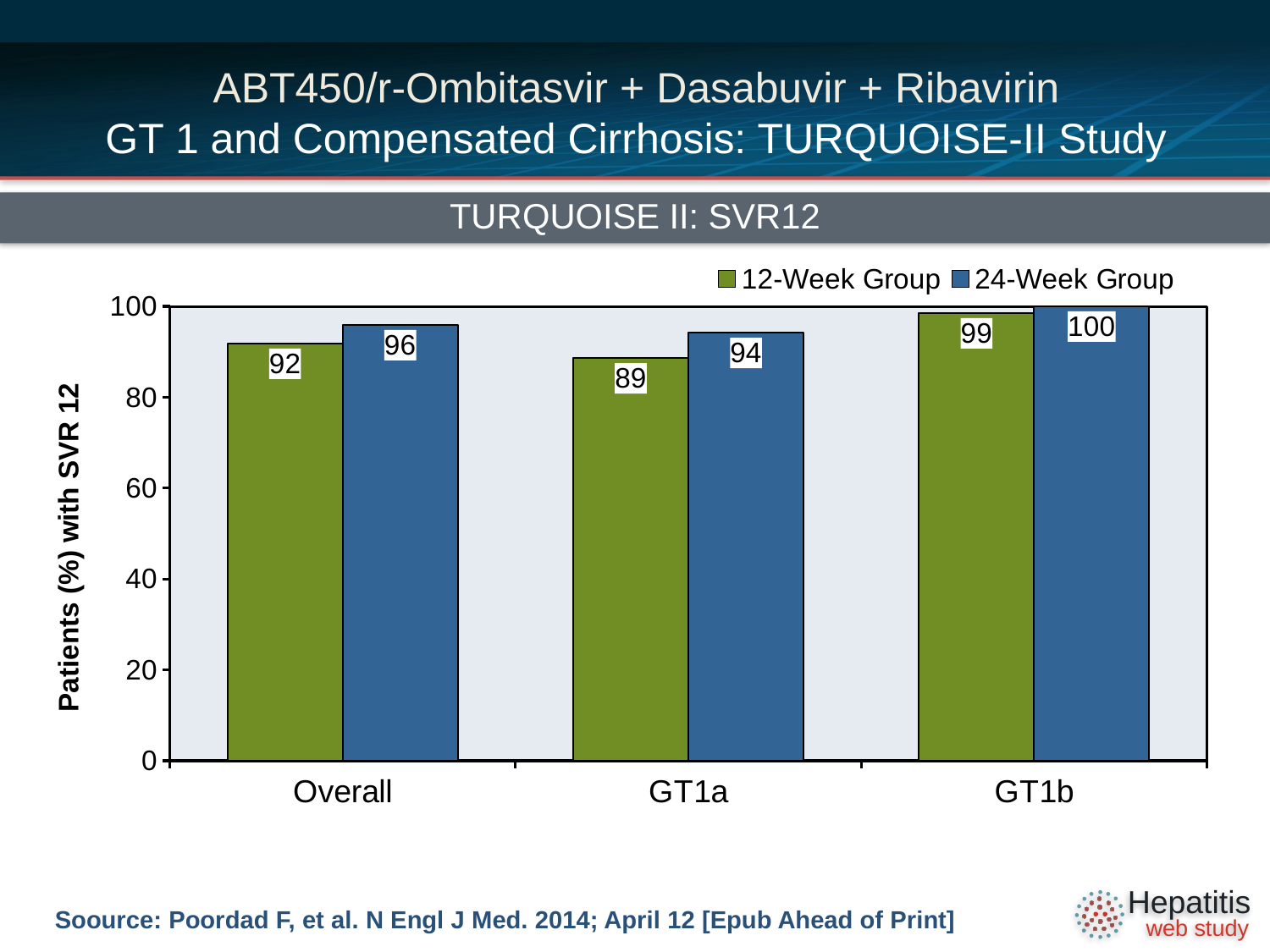

# ABT450/r-Ombitasvir + Dasabuvir + Ribavirin GT 1 and Compensated Cirrhosis: TURQUOISE-II Study
TURQUOISE II: SVR12

### Chart

| Category | 12-Week Group |  |
|---|---|---|
| Overall | 91.8 | 95.9 |
| GT1a | 88.6 | 94.2 |
| GT1b | 98.5 | 100.0 |
Soource: Poordad F, et al. N Engl J Med. 2014; April 12 [Epub Ahead of Print]